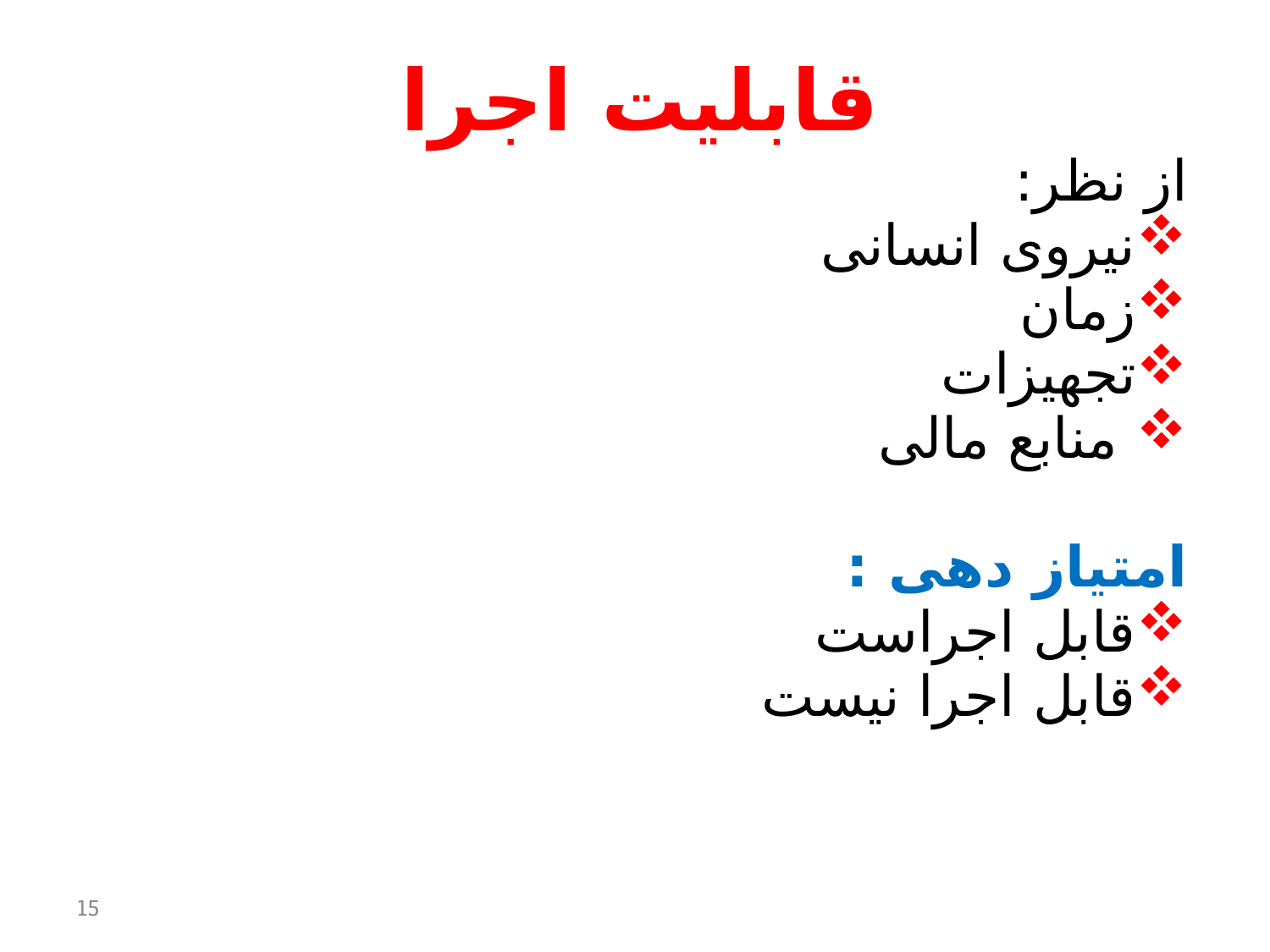

قابليت اجرا
از نظر:
نیروی انسانی
زمان
تجهیزات
 منابع مالی

امتیاز دهی :
قابل اجراست
قابل اجرا نیست

15